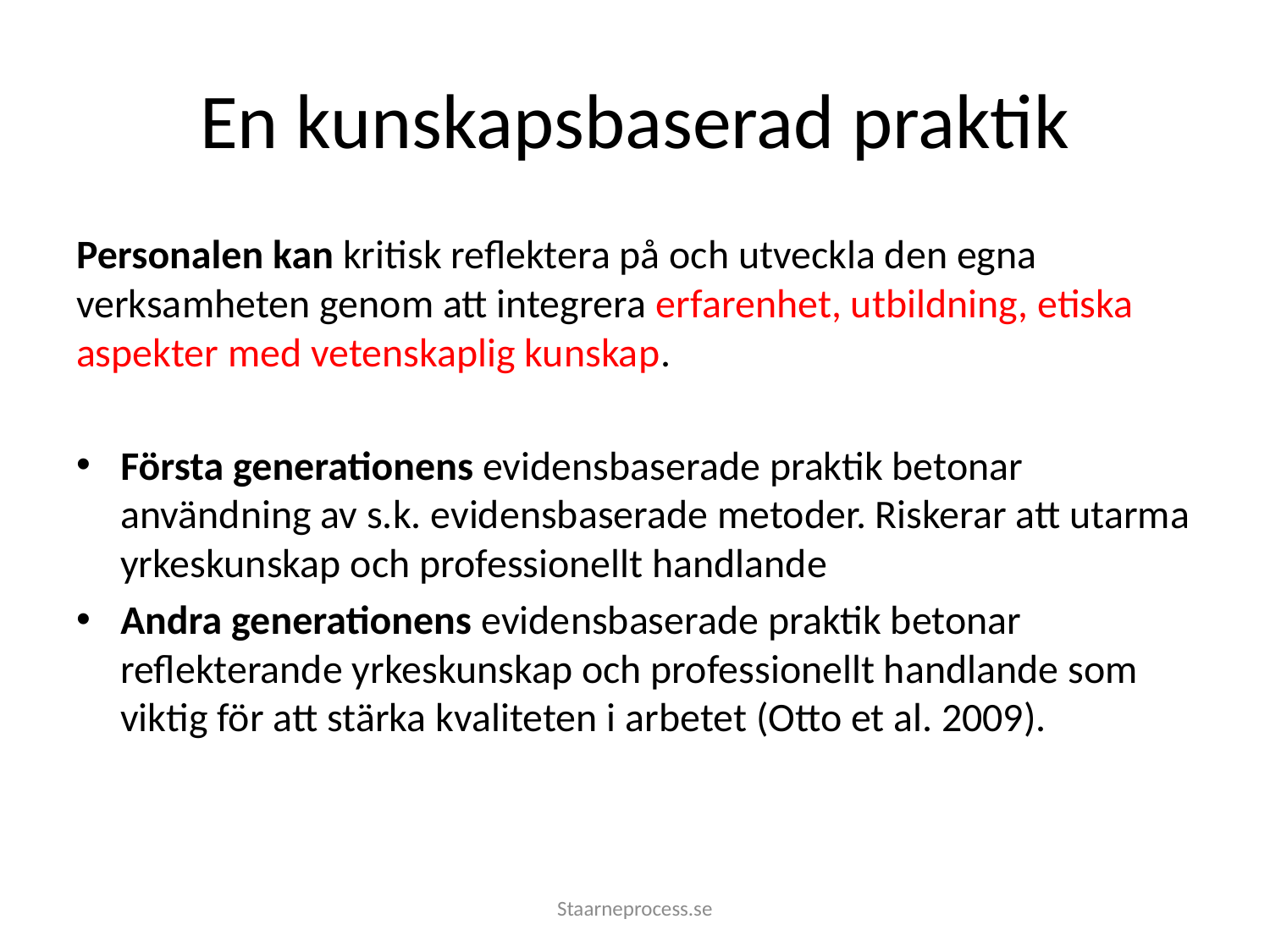

# En kunskapsbaserad praktik
Personalen kan kritisk reflektera på och utveckla den egna verksamheten genom att integrera erfarenhet, utbildning, etiska aspekter med vetenskaplig kunskap.

Första generationens evidensbaserade praktik betonar användning av s.k. evidensbaserade metoder. Riskerar att utarma yrkeskunskap och professionellt handlande
Andra generationens evidensbaserade praktik betonar reflekterande yrkeskunskap och professionellt handlande som viktig för att stärka kvaliteten i arbetet (Otto et al. 2009).
Staarneprocess.se